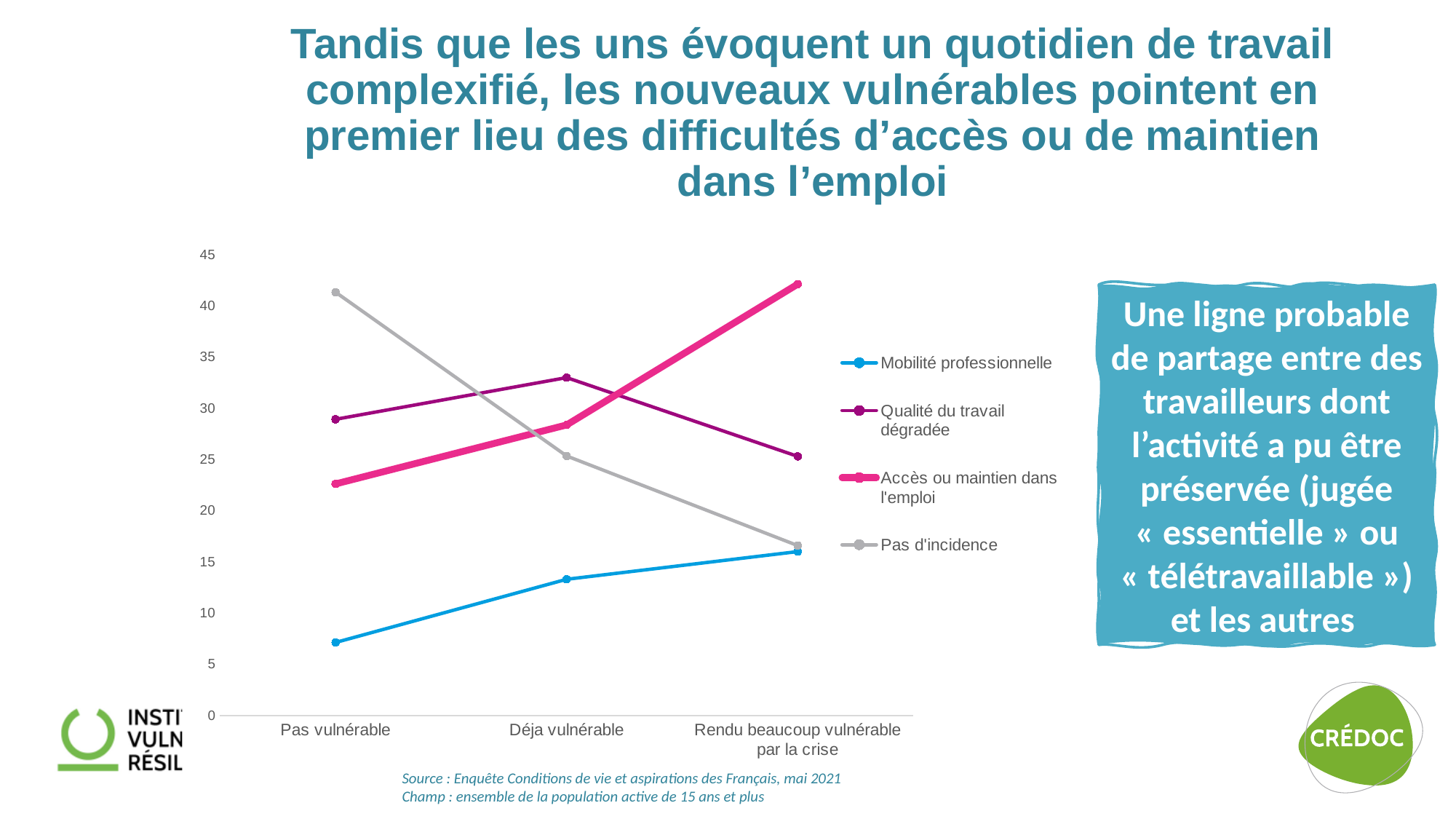

Tandis que les uns évoquent un quotidien de travail complexifié, les nouveaux vulnérables pointent en premier lieu des difficultés d’accès ou de maintien dans l’emploi

### Chart

| Category | Mobilité professionnelle | Qualité du travail dégradée | Accès ou maintien dans l'emploi | Pas d'incidence |
|---|---|---|---|---|
| Pas vulnérable | 7.13 | 28.92 | 22.61 | 41.33 |
| Déja vulnérable | 13.3 | 32.99 | 28.37 | 25.34 |
| Rendu beaucoup vulnérable par la crise | 16.0 | 25.3 | 42.11 | 16.59 |
Une ligne probable de partage entre des travailleurs dont l’activité a pu être préservée (jugée « essentielle » ou « télétravaillable ») et les autres
Source : Enquête Conditions de vie et aspirations des Français, mai 2021
Champ : ensemble de la population active de 15 ans et plus